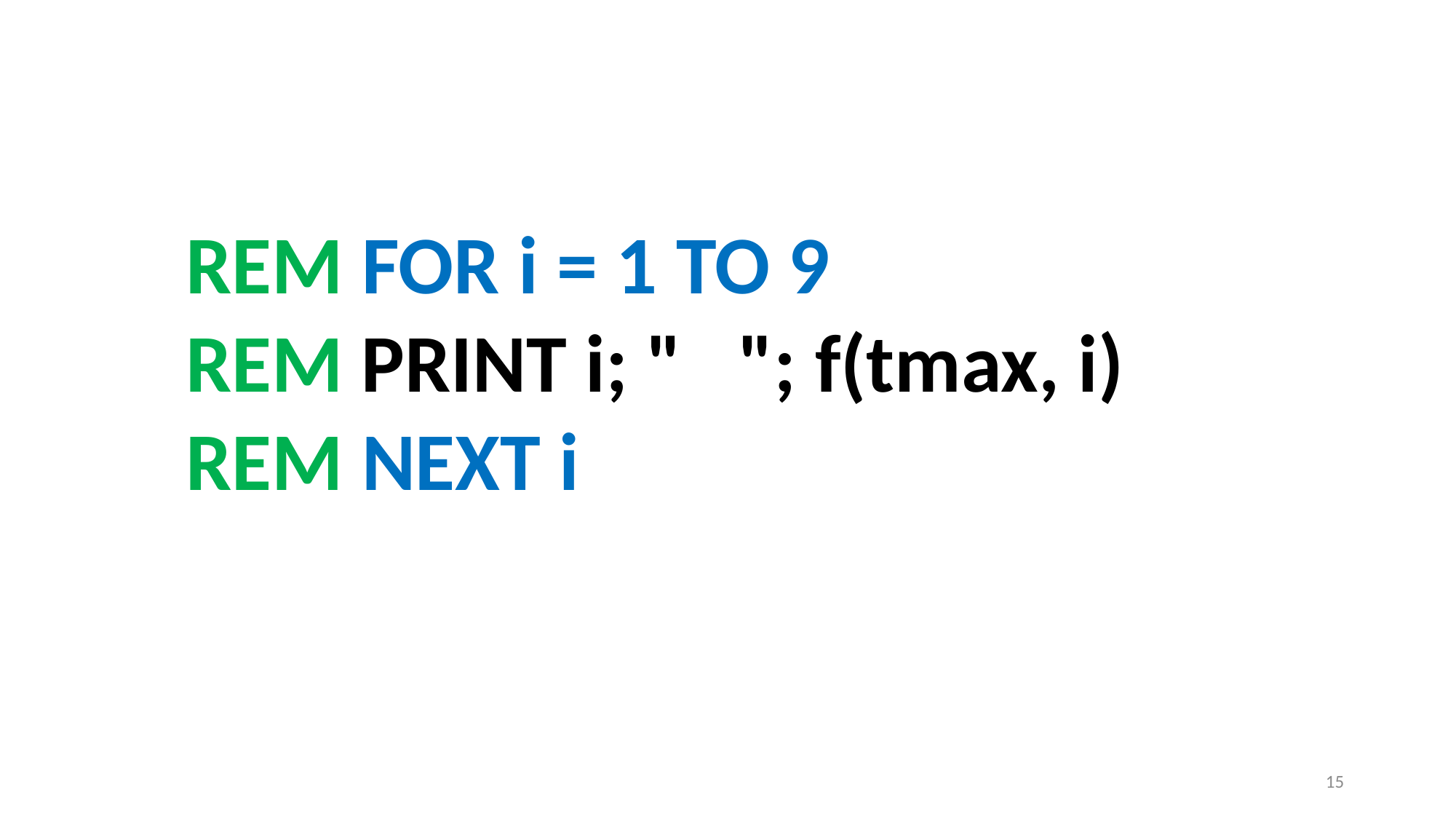

REM FOR i = 1 TO 9
REM PRINT i; "   "; f(tmax, i)
REM NEXT i
15